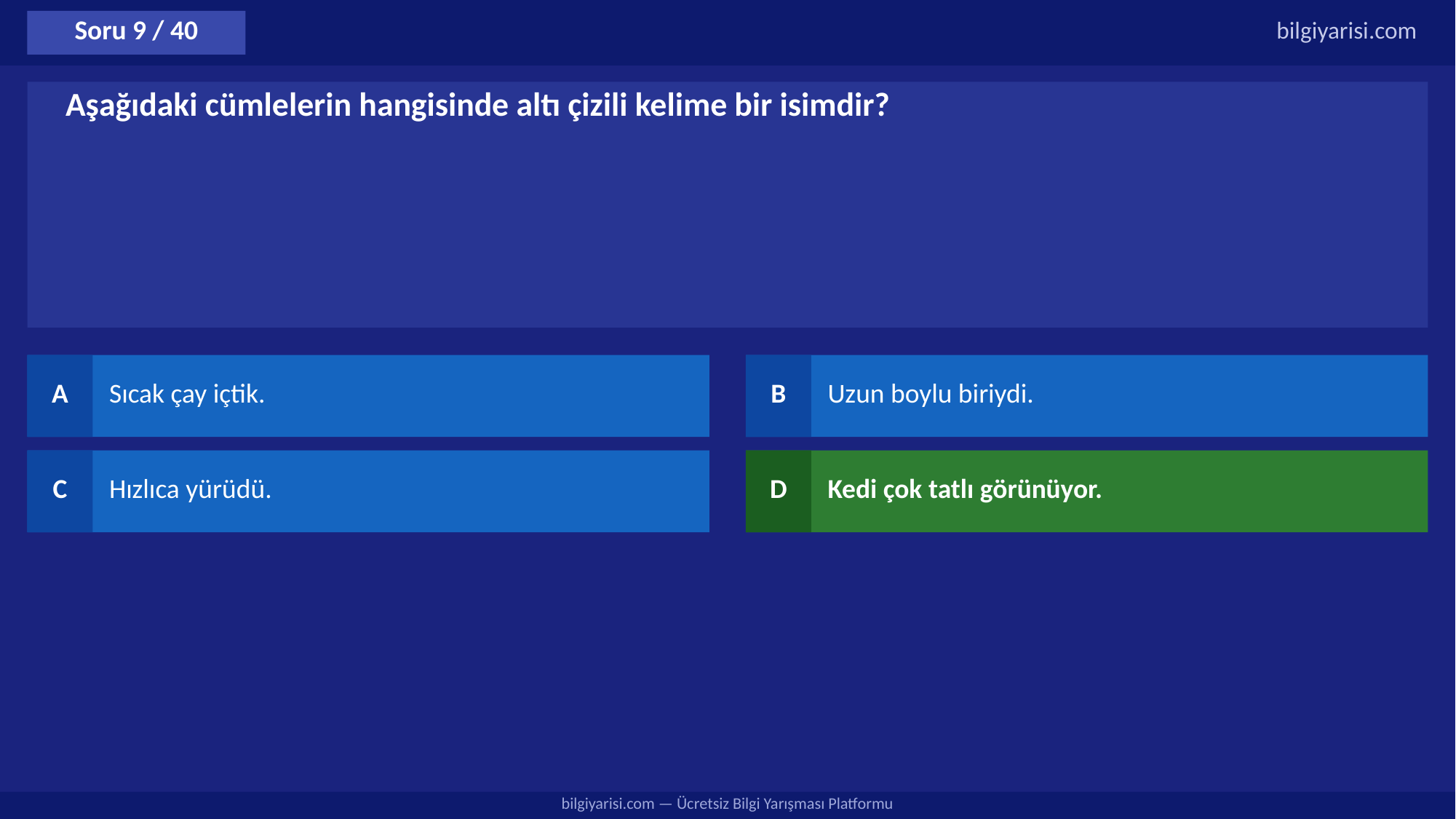

Soru 9 / 40
bilgiyarisi.com

Aşağıdaki cümlelerin hangisinde altı çizili kelime bir isimdir?

A
Sıcak çay içtik.

B
Uzun boylu biriydi.

C
Hızlıca yürüdü.

D
Kedi çok tatlı görünüyor.
bilgiyarisi.com — Ücretsiz Bilgi Yarışması Platformu